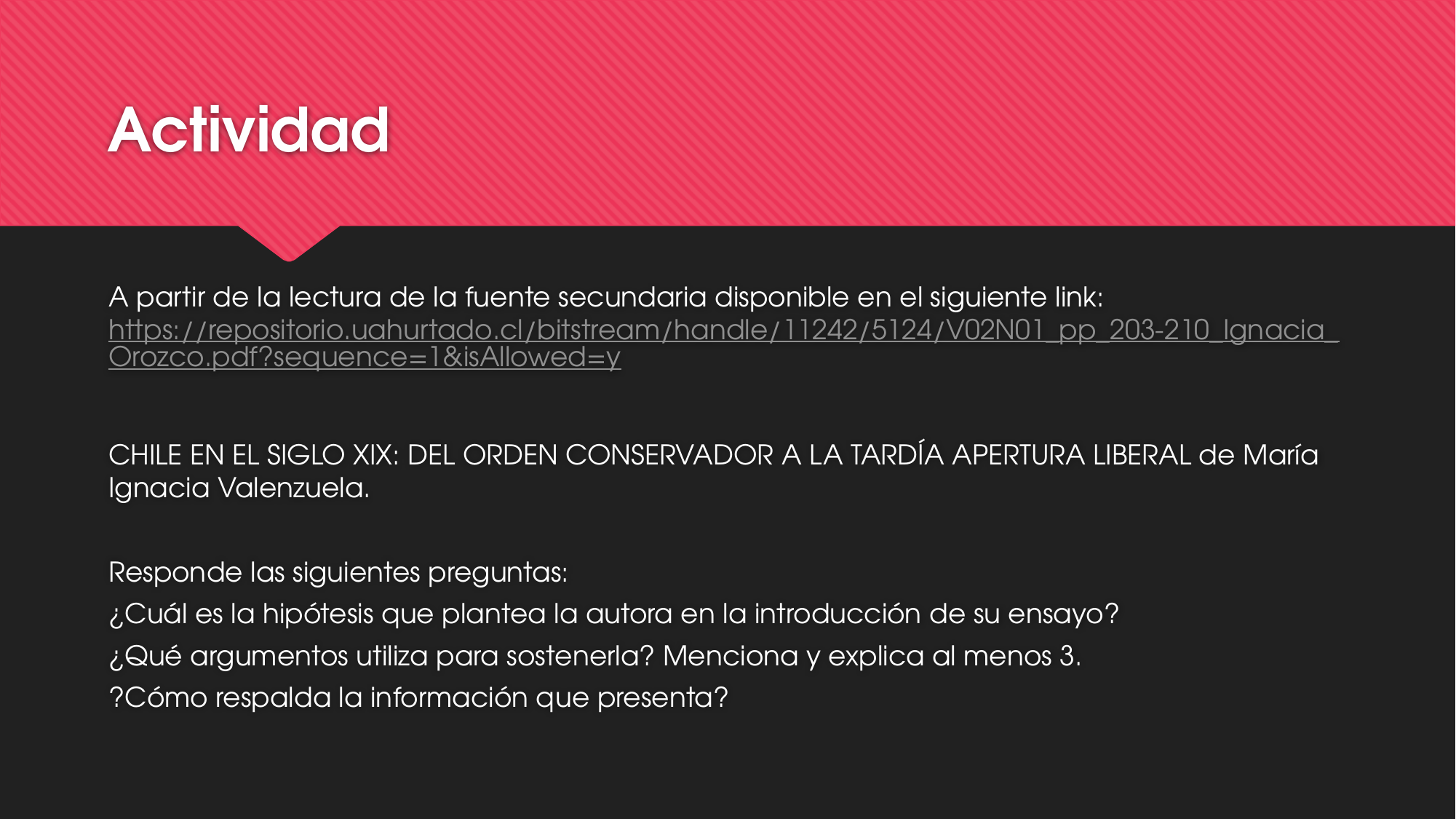

# Actividad
A partir de la lectura de la fuente secundaria disponible en el siguiente link: https://repositorio.uahurtado.cl/bitstream/handle/11242/5124/V02N01_pp_203-210_Ignacia_Orozco.pdf?sequence=1&isAllowed=y
CHILE EN EL SIGLO XIX: DEL ORDEN CONSERVADOR A LA TARDÍA APERTURA LIBERAL de María Ignacia Valenzuela.

Responde las siguientes preguntas:
¿Cuál es la hipótesis que plantea la autora en la introducción de su ensayo?
¿Qué argumentos utiliza para sostenerla? Menciona y explica al menos 3.
?Cómo respalda la información que presenta?